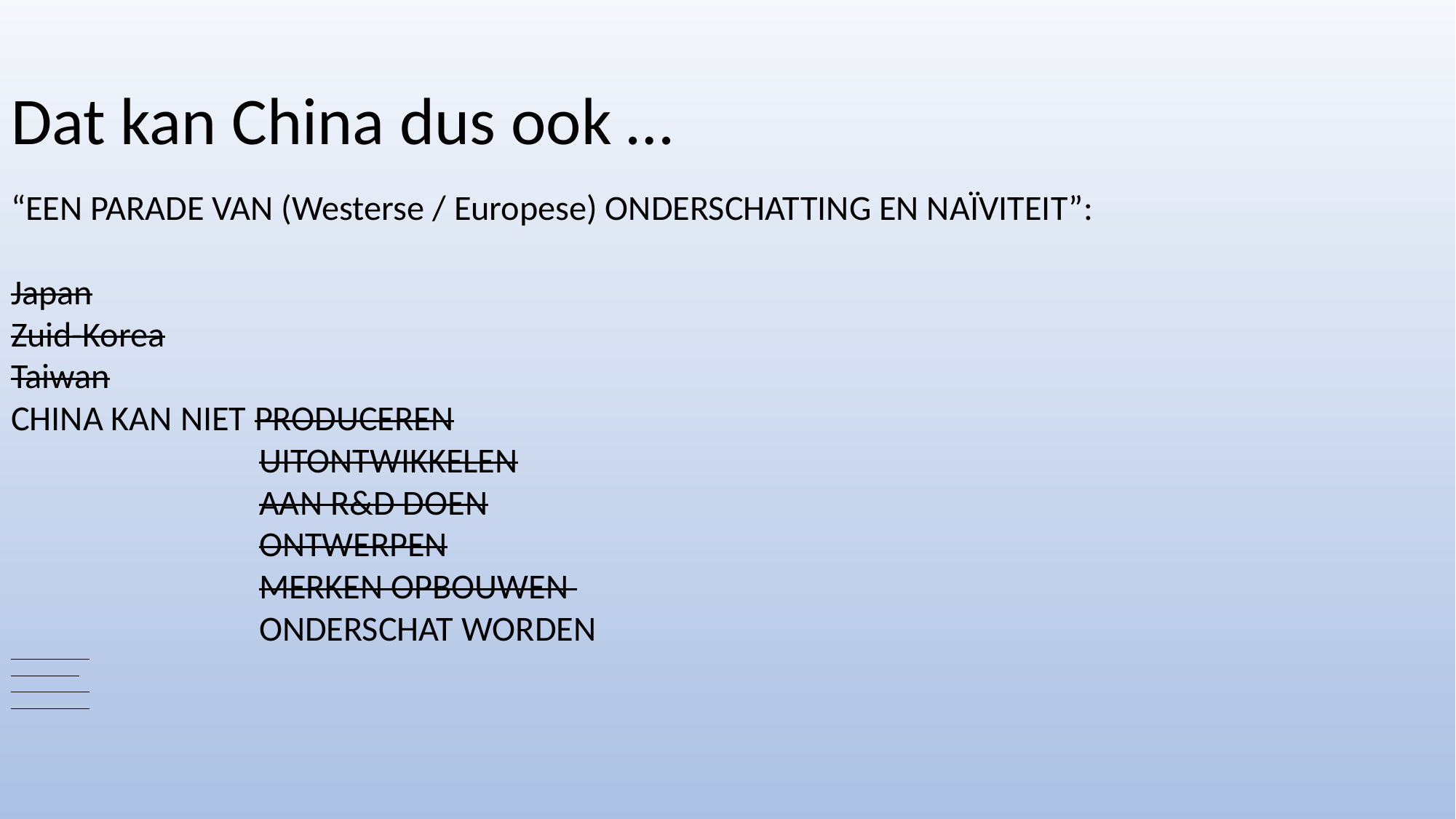

Dat kan China dus ook …
“EEN PARADE VAN (Westerse / Europese) ONDERSCHATTING EN NAÏVITEIT”:

Japan
Zuid-Korea
Taiwan
CHINA KAN NIET PRODUCEREN
                               UITONTWIKKELEN
                               AAN R&D DOEN
                               ONTWERPEN
                               MERKEN OPBOUWEN
                               ONDERSCHAT WORDEN